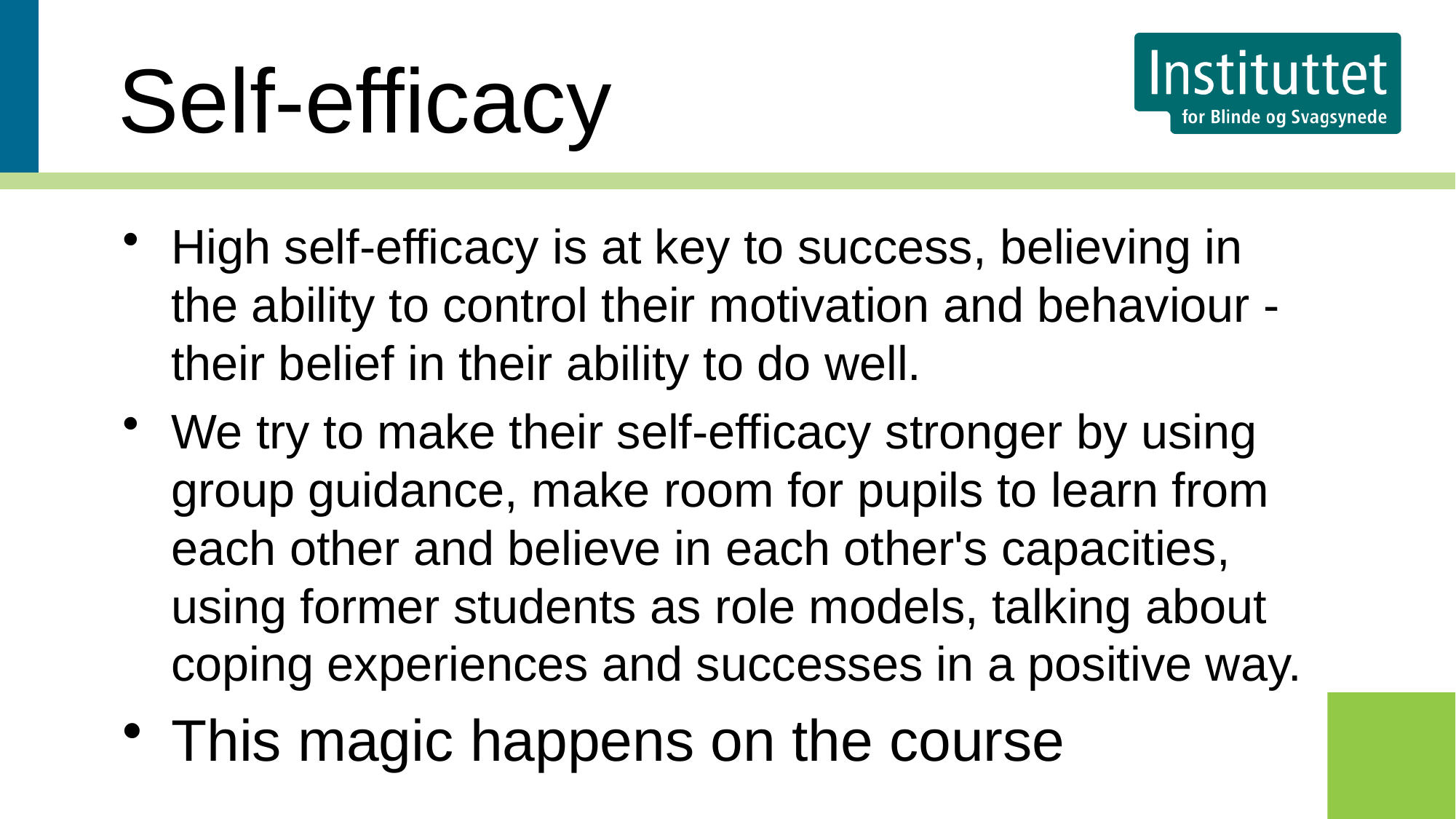

# Self-efficacy
High self-efficacy is at key to success, believing in the ability to control their motivation and behaviour - their belief in their ability to do well.
We try to make their self-efficacy stronger by using group guidance, make room for pupils to learn from each other and believe in each other's capacities, using former students as role models, talking about coping experiences and successes in a positive way.
This magic happens on the course